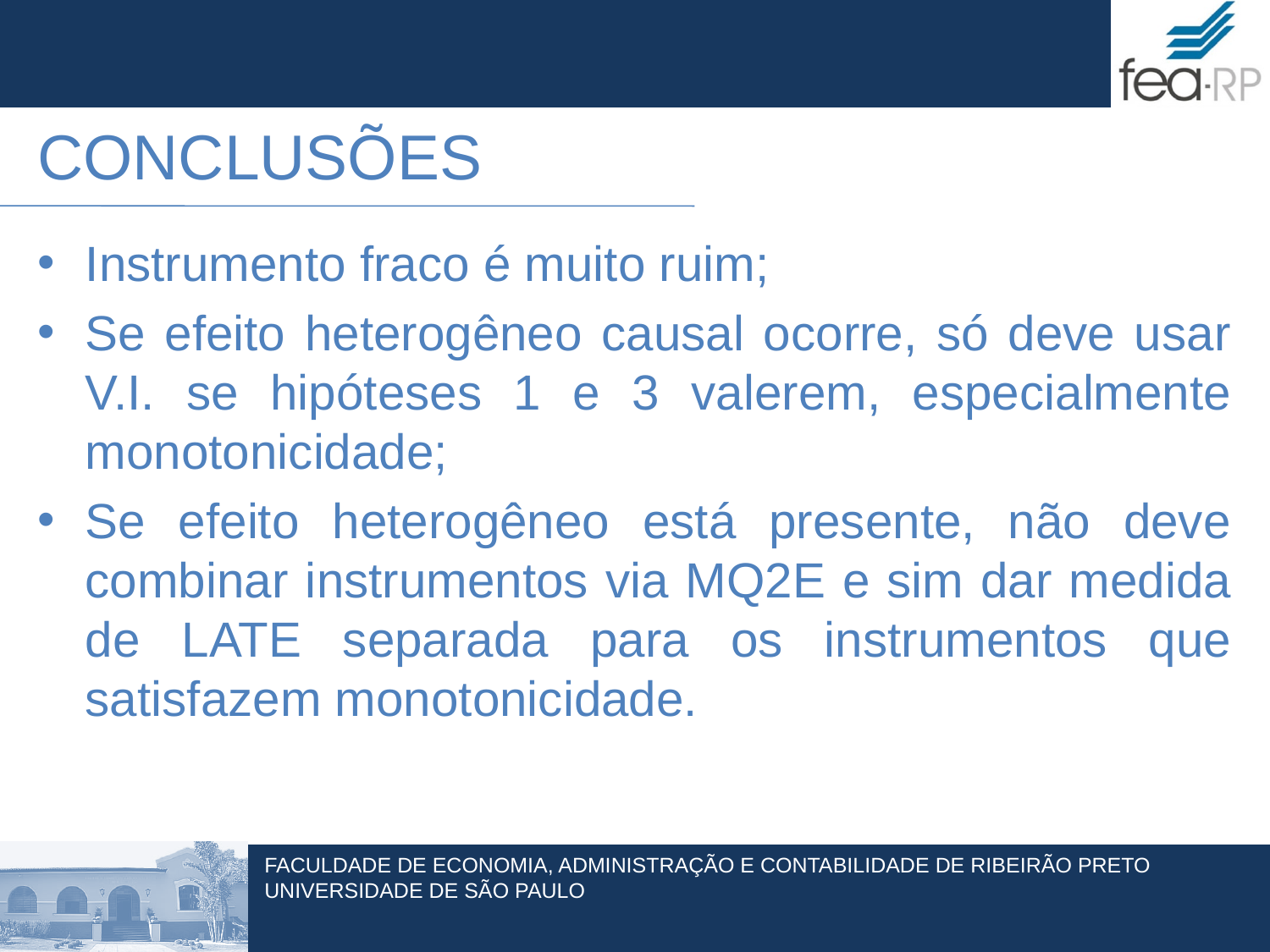

# Conclusões
Instrumento fraco é muito ruim;
Se efeito heterogêneo causal ocorre, só deve usar V.I. se hipóteses 1 e 3 valerem, especialmente monotonicidade;
Se efeito heterogêneo está presente, não deve combinar instrumentos via MQ2E e sim dar medida de LATE separada para os instrumentos que satisfazem monotonicidade.